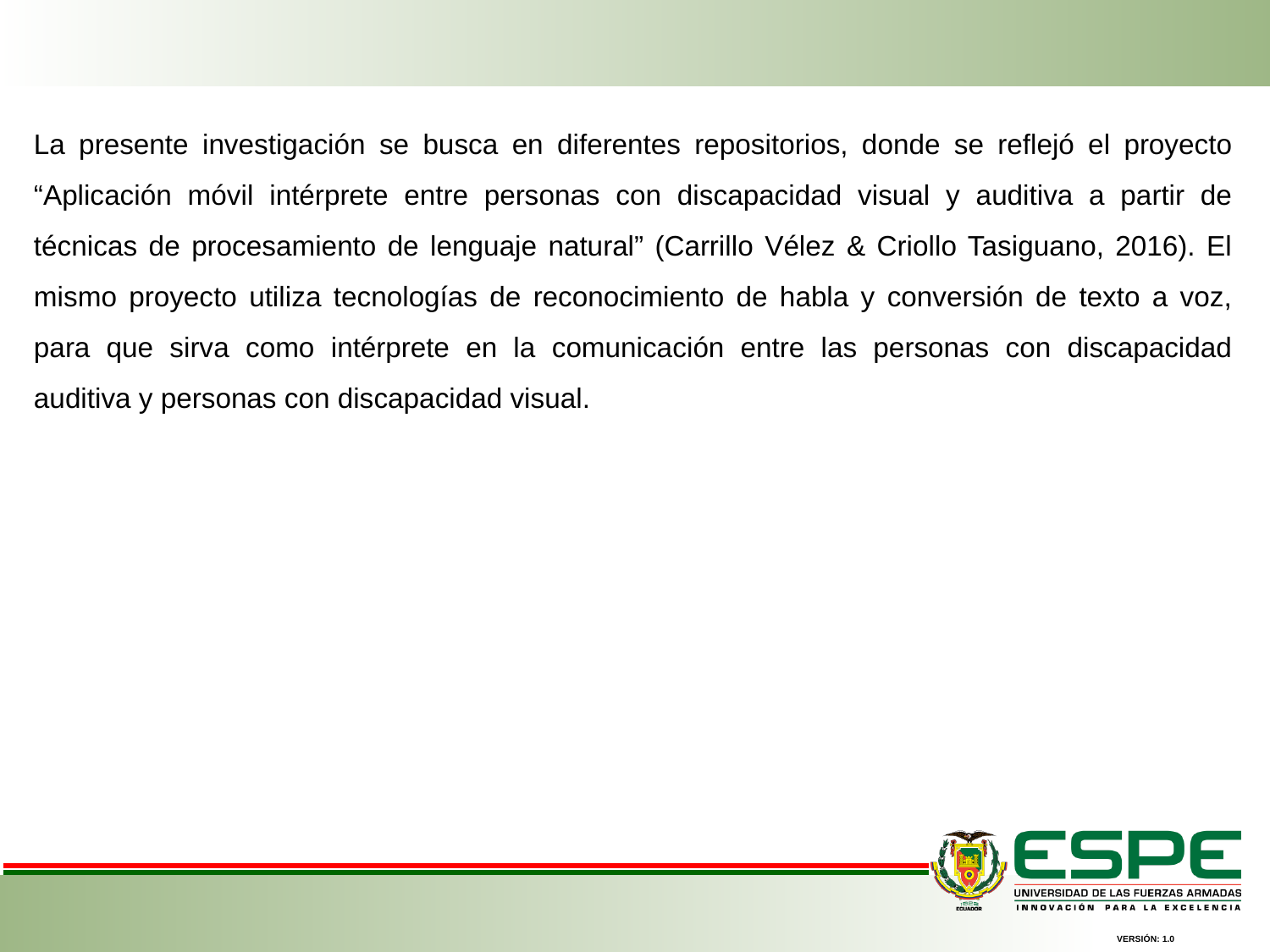

La presente investigación se busca en diferentes repositorios, donde se reflejó el proyecto “Aplicación móvil intérprete entre personas con discapacidad visual y auditiva a partir de técnicas de procesamiento de lenguaje natural” (Carrillo Vélez & Criollo Tasiguano, 2016). El mismo proyecto utiliza tecnologías de reconocimiento de habla y conversión de texto a voz, para que sirva como intérprete en la comunicación entre las personas con discapacidad auditiva y personas con discapacidad visual.

VERSIÓN: 1.0